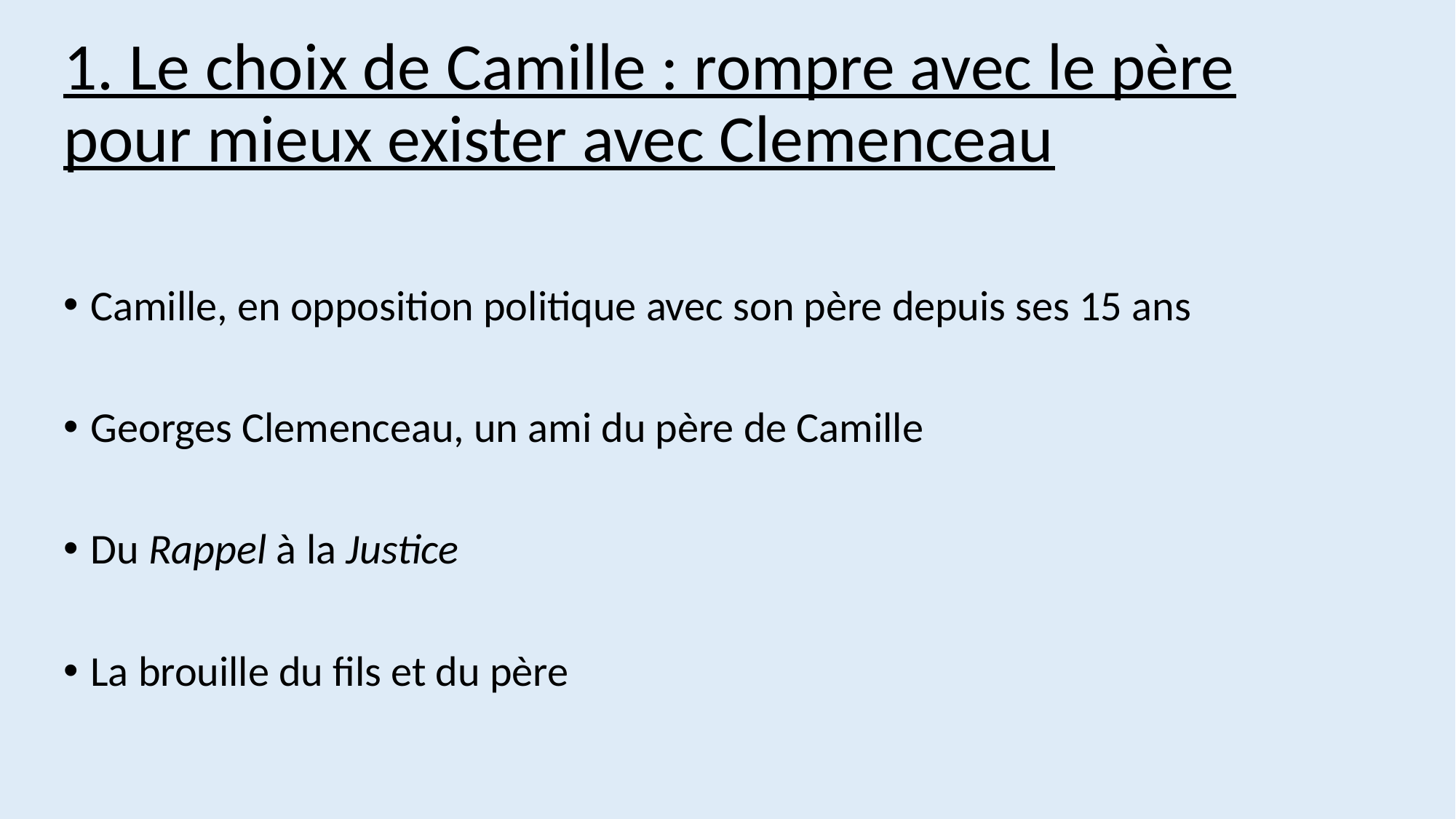

# 1. Le choix de Camille : rompre avec le père pour mieux exister avec Clemenceau
Camille, en opposition politique avec son père depuis ses 15 ans

Georges Clemenceau, un ami du père de Camille

Du Rappel à la Justice

La brouille du fils et du père